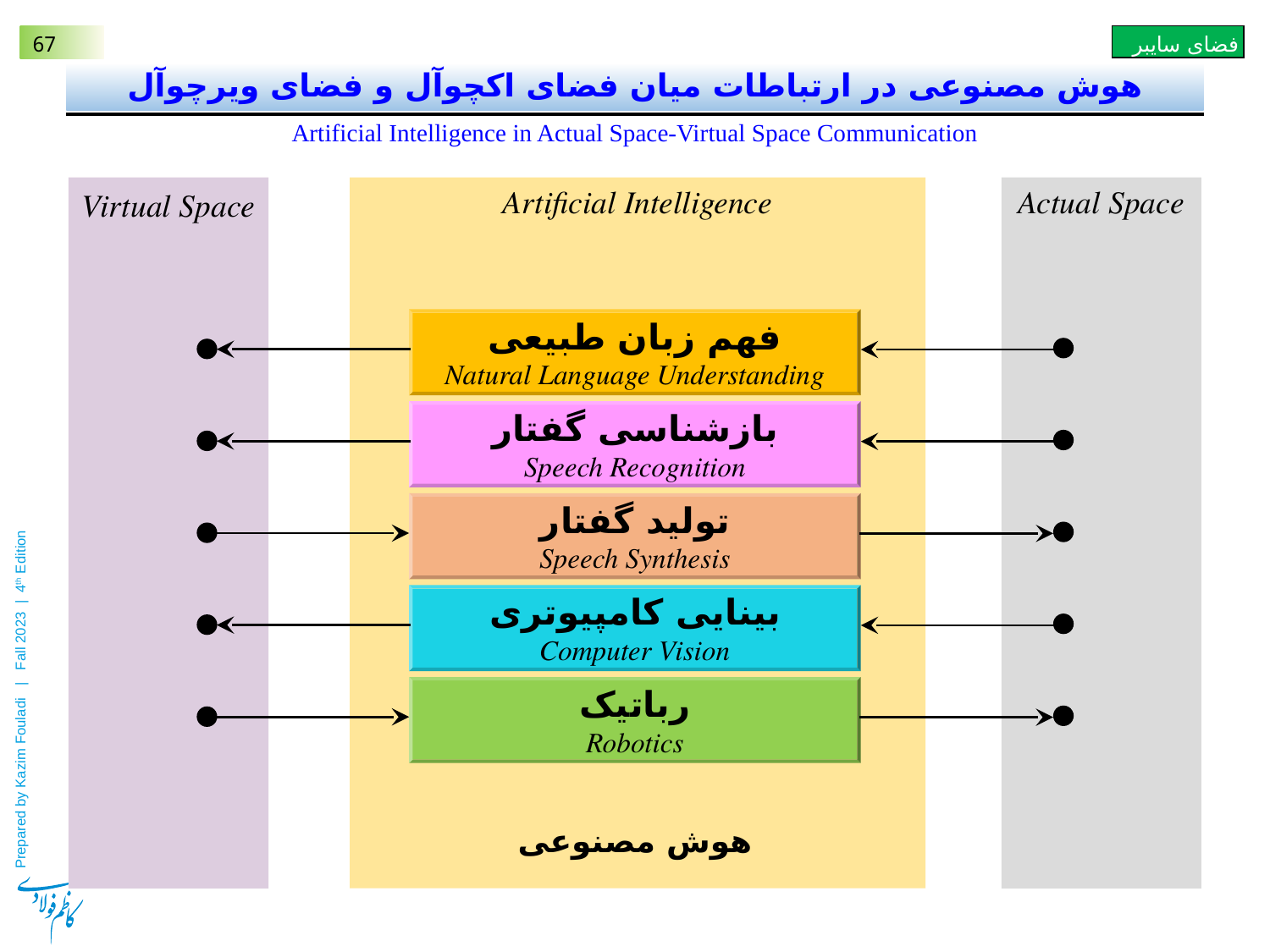

# هوش مصنوعی در ارتباطات میان فضای اکچوآل و فضای ویرچوآل
Artificial Intelligence in Actual Space-Virtual Space Communication

Artificial Intelligence
Actual Space

Virtual Space
فهم زبان طبیعی
Natural Language Understanding

بازشناسی گفتار
Speech Recognition

تولید گفتار
Speech Synthesis

بینایی کامپیوتری
Computer Vision

رباتیک
Robotics

هوش مصنوعی